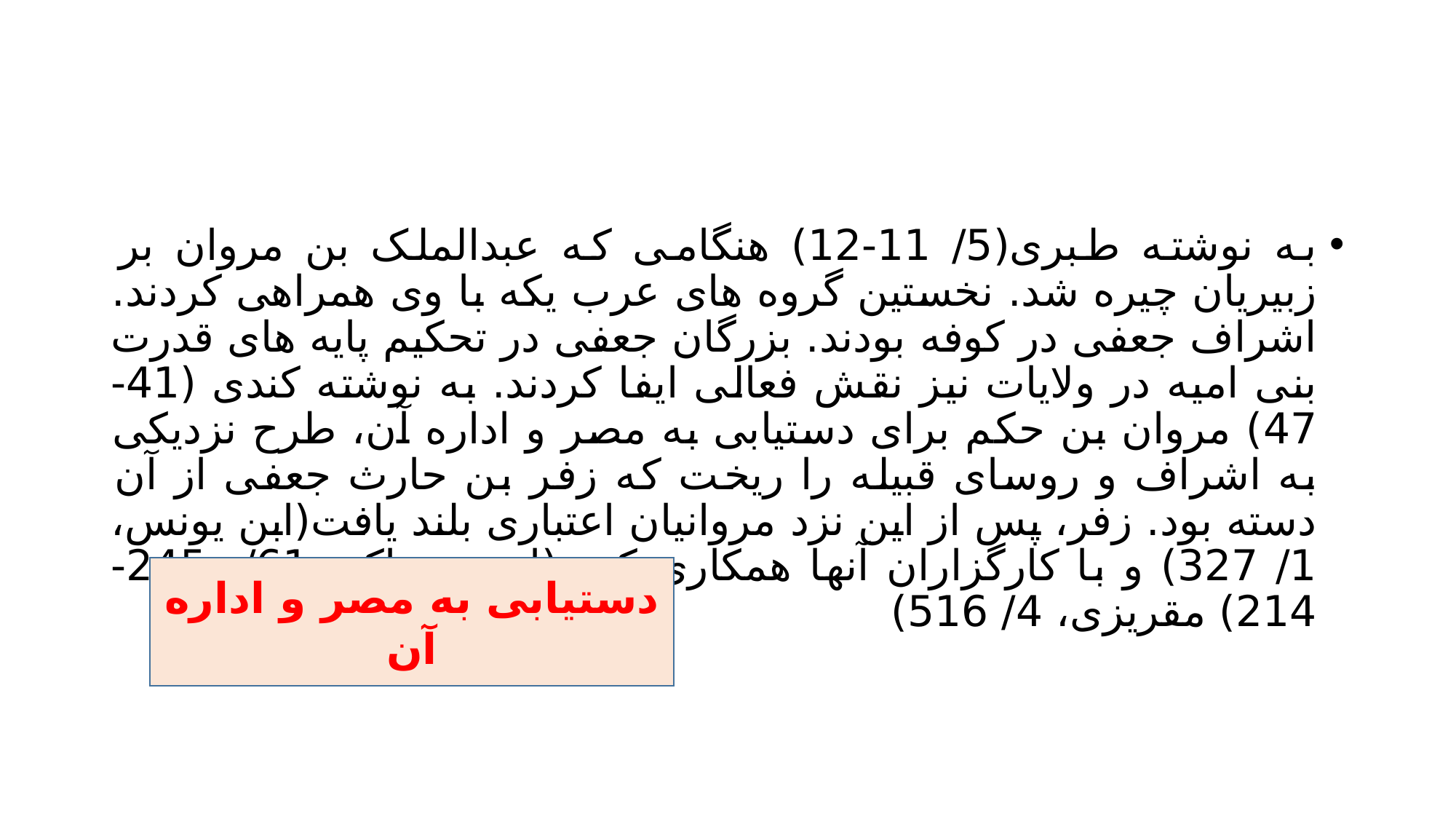

#
به نوشته طبری(5/ 11-12) هنگامی که عبدالملک بن مروان بر زبیریان چیره شد. نخستین گروه های عرب یکه با وی همراهی کردند. اشراف جعفی در کوفه بودند. بزرگان جعفی در تحکیم پایه های قدرت بنی امیه در ولایات نیز نقش فعالی ایفا کردند. به نوشته کندی (41-47) مروان بن حکم برای دستیابی به مصر و اداره آن، طرح نزدیکی به اشراف و روسای قبیله را ریخت که زفر بن حارث جعفی از آن دسته بود. زفر، پس از این نزد مروانیان اعتباری بلند یافت(ابن یونس، 1/ 327) و با کارگزاران آنها همکاری کرد (ابن عساکر، 61/  245-214) مقریزی، 4/ 516)

دستیابی به مصر و اداره آن